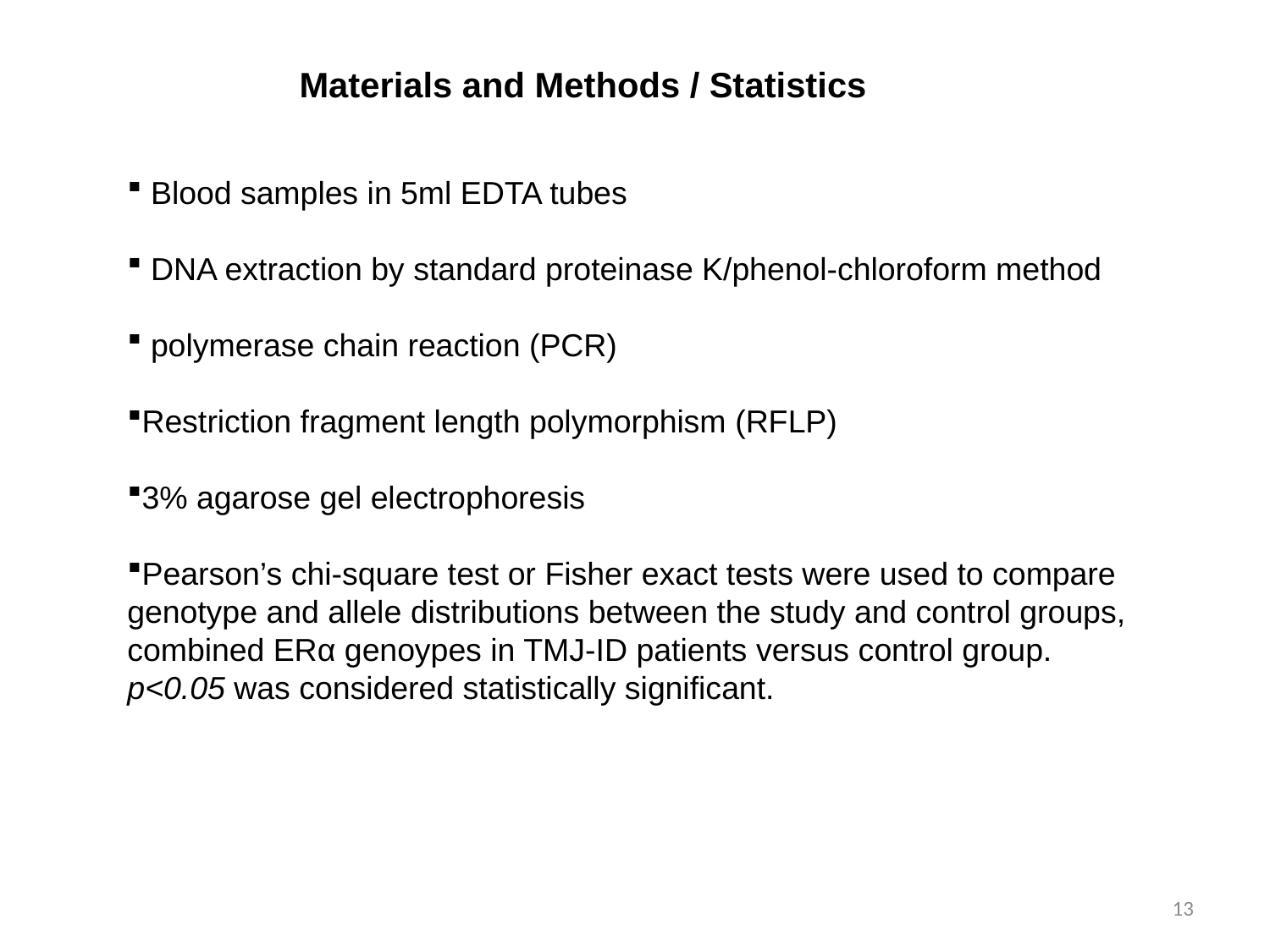

Materials and Methods / Statistics
 Blood samples in 5ml EDTA tubes

 DNA extraction by standard proteinase K/phenol-chloroform method

 polymerase chain reaction (PCR)

Restriction fragment length polymorphism (RFLP)

3% agarose gel electrophoresis

Pearson’s chi-square test or Fisher exact tests were used to compare genotype and allele distributions between the study and control groups,  combined ERα genoypes in TMJ-ID patients versus control group. p<0.05 was considered statistically significant.

13